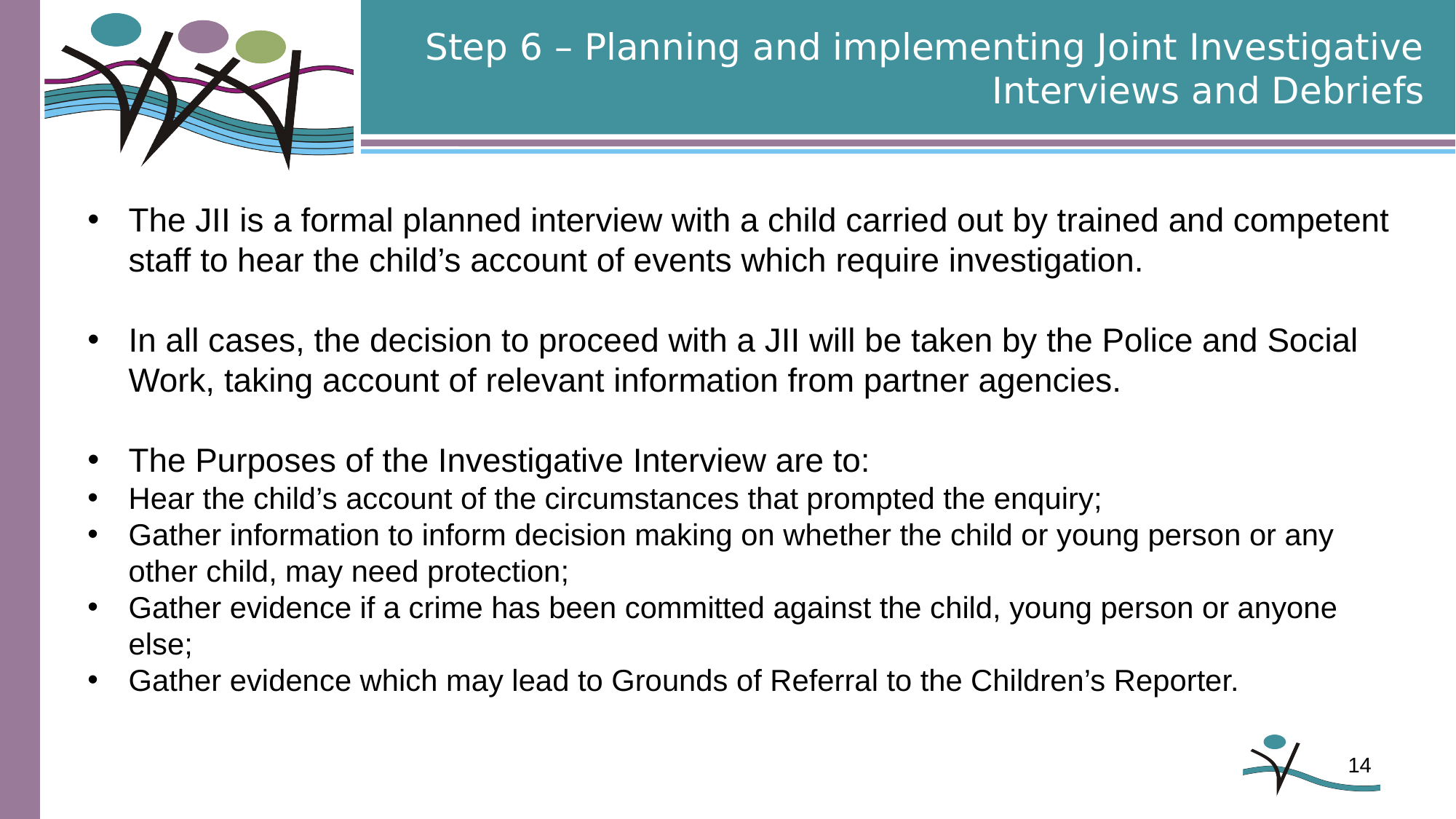

Step 6 – Planning and implementing Joint Investigative Interviews and Debriefs
The JII is a formal planned interview with a child carried out by trained and competent staff to hear the child’s account of events which require investigation.

In all cases, the decision to proceed with a JII will be taken by the Police and Social Work, taking account of relevant information from partner agencies.

The Purposes of the Investigative Interview are to:
Hear the child’s account of the circumstances that prompted the enquiry;
Gather information to inform decision making on whether the child or young person or any other child, may need protection;
Gather evidence if a crime has been committed against the child, young person or anyone else;
Gather evidence which may lead to Grounds of Referral to the Children’s Reporter.
14